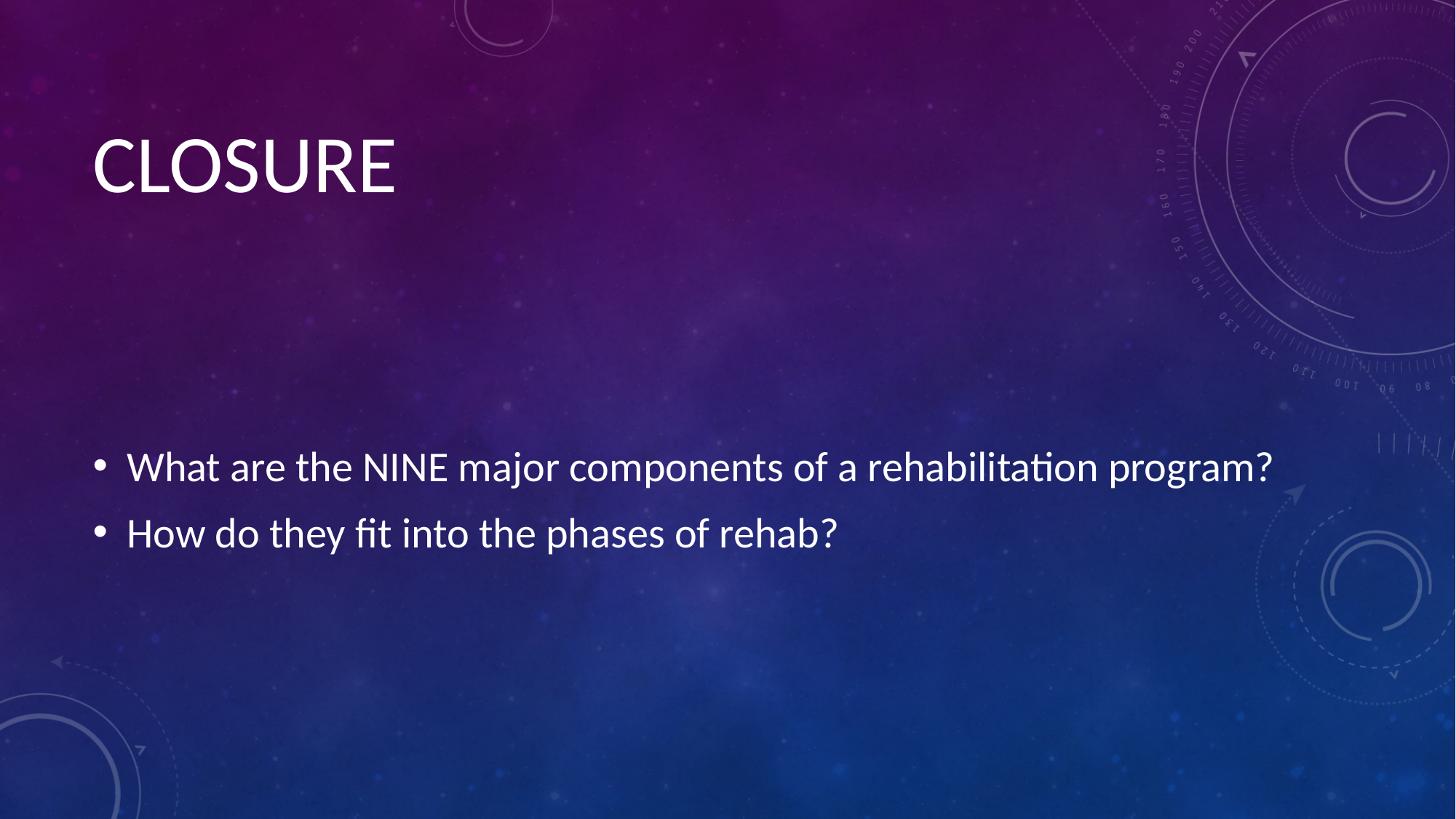

# Closure

What are the NINE major components of a rehabilitation program?
How do they fit into the phases of rehab?